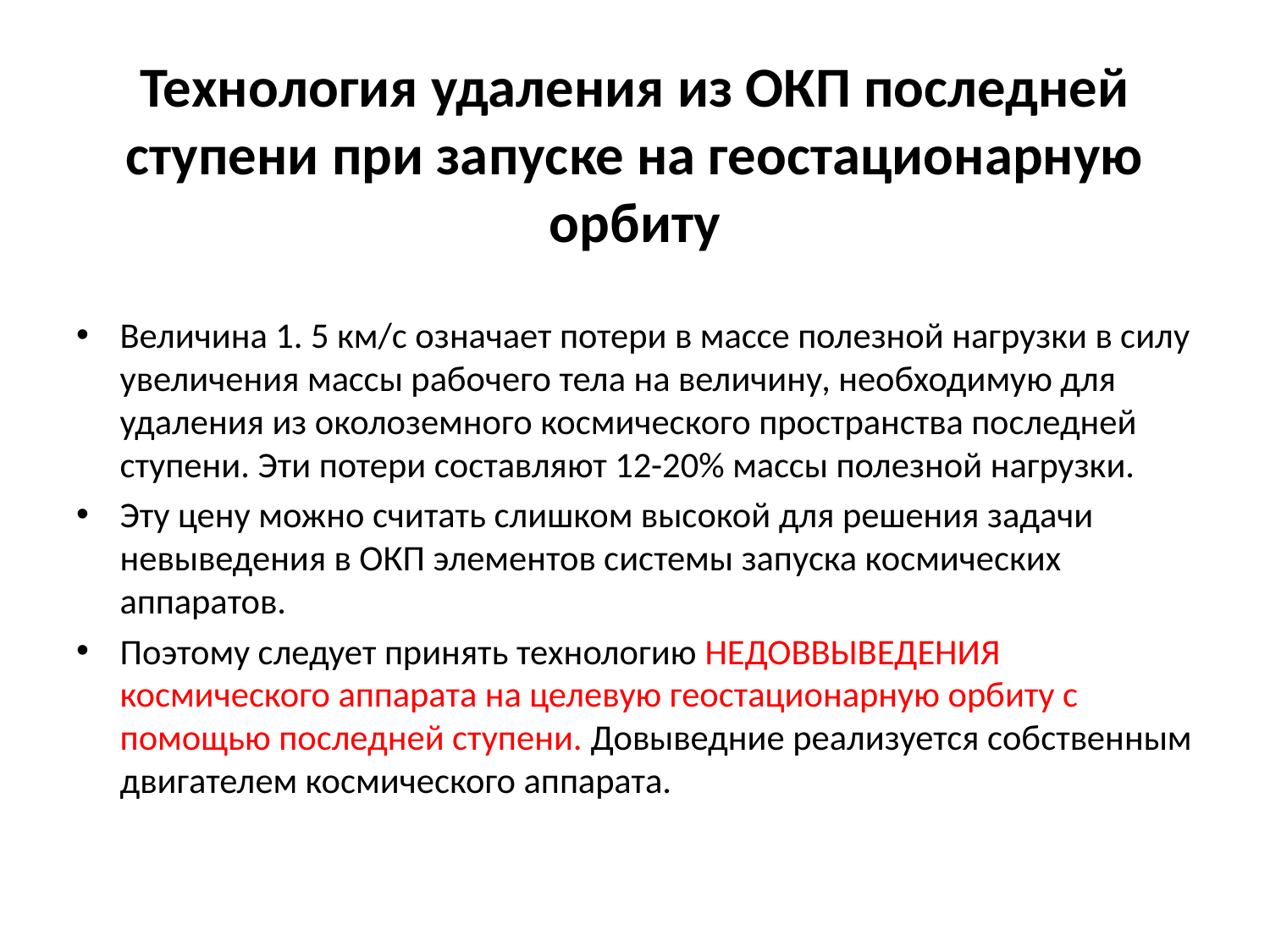

# Технология удаления из ОКП последней ступени при запуске на геостационарную орбиту
Величина 1. 5 км/с означает потери в массе полезной нагрузки в силу увеличения массы рабочего тела на величину, необходимую для удаления из околоземного космического пространства последней ступени. Эти потери составляют 12-20% массы полезной нагрузки.
Эту цену можно считать слишком высокой для решения задачи невыведения в ОКП элементов системы запуска космических аппаратов.
Поэтому следует принять технологию НЕДОВВЫВЕДЕНИЯ космического аппарата на целевую геостационарную орбиту с помощью последней ступени. Довыведние реализуется собственным двигателем космического аппарата.